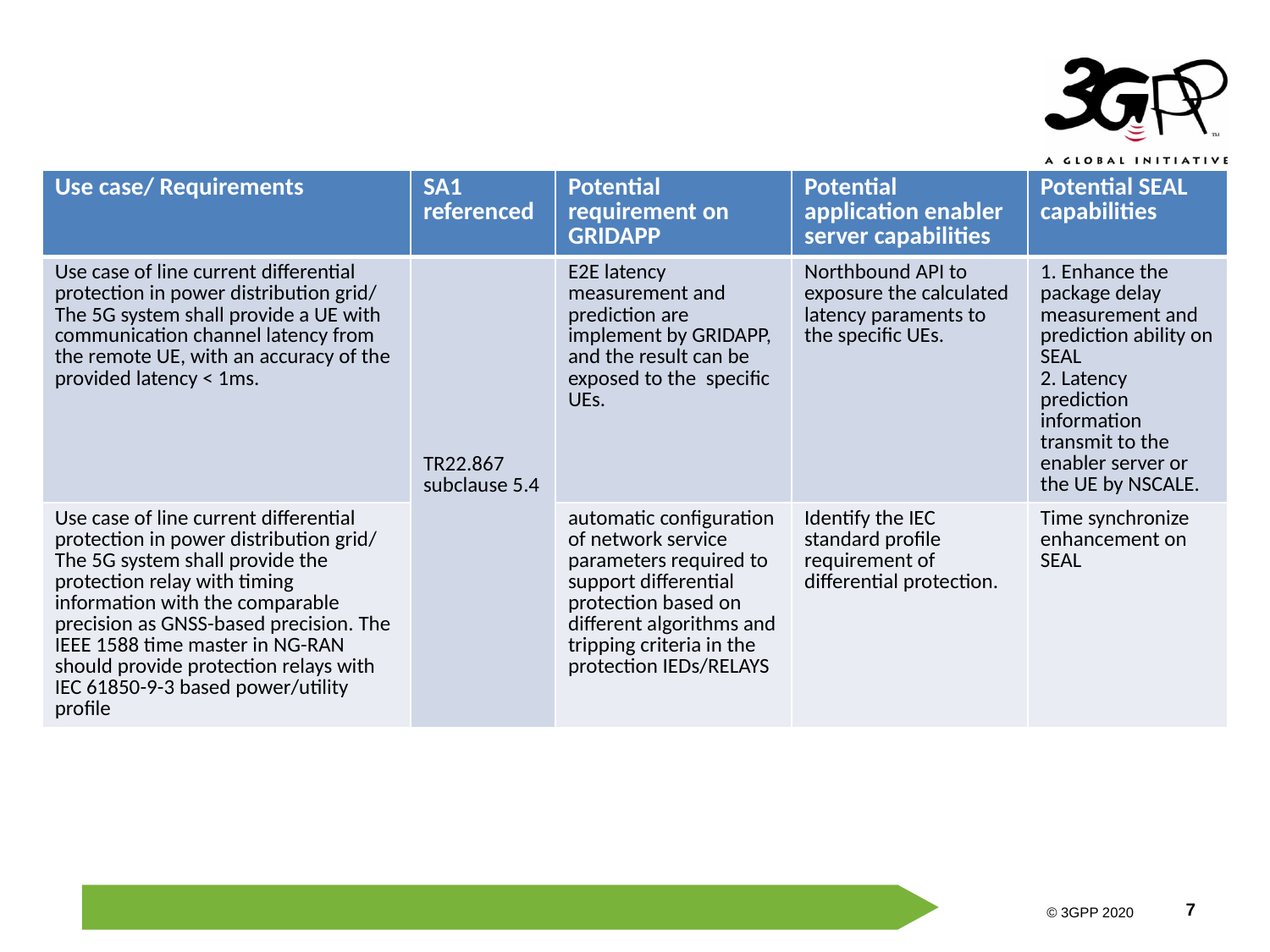

| Use case/ Requirements | SA1 referenced | Potential requirement on GRIDAPP | Potential application enabler server capabilities | Potential SEAL capabilities |
| --- | --- | --- | --- | --- |
| Use case of line current differential protection in power distribution grid/ The 5G system shall provide a UE with communication channel latency from the remote UE, with an accuracy of the provided latency < 1ms. | TR22.867 subclause 5.4 | E2E latency measurement and prediction are implement by GRIDAPP, and the result can be exposed to the specific UEs. | Northbound API to exposure the calculated latency paraments to the specific UEs. | 1. Enhance the package delay measurement and prediction ability on SEAL 2. Latency prediction information transmit to the enabler server or the UE by NSCALE. |
| Use case of line current differential protection in power distribution grid/ The 5G system shall provide the protection relay with timing information with the comparable precision as GNSS-based precision. The IEEE 1588 time master in NG-RAN should provide protection relays with IEC 61850-9-3 based power/utility profile |  | automatic configuration of network service parameters required to support differential protection based on different algorithms and tripping criteria in the protection IEDs/RELAYS | Identify the IEC standard profile requirement of differential protection. | Time synchronize enhancement on SEAL |